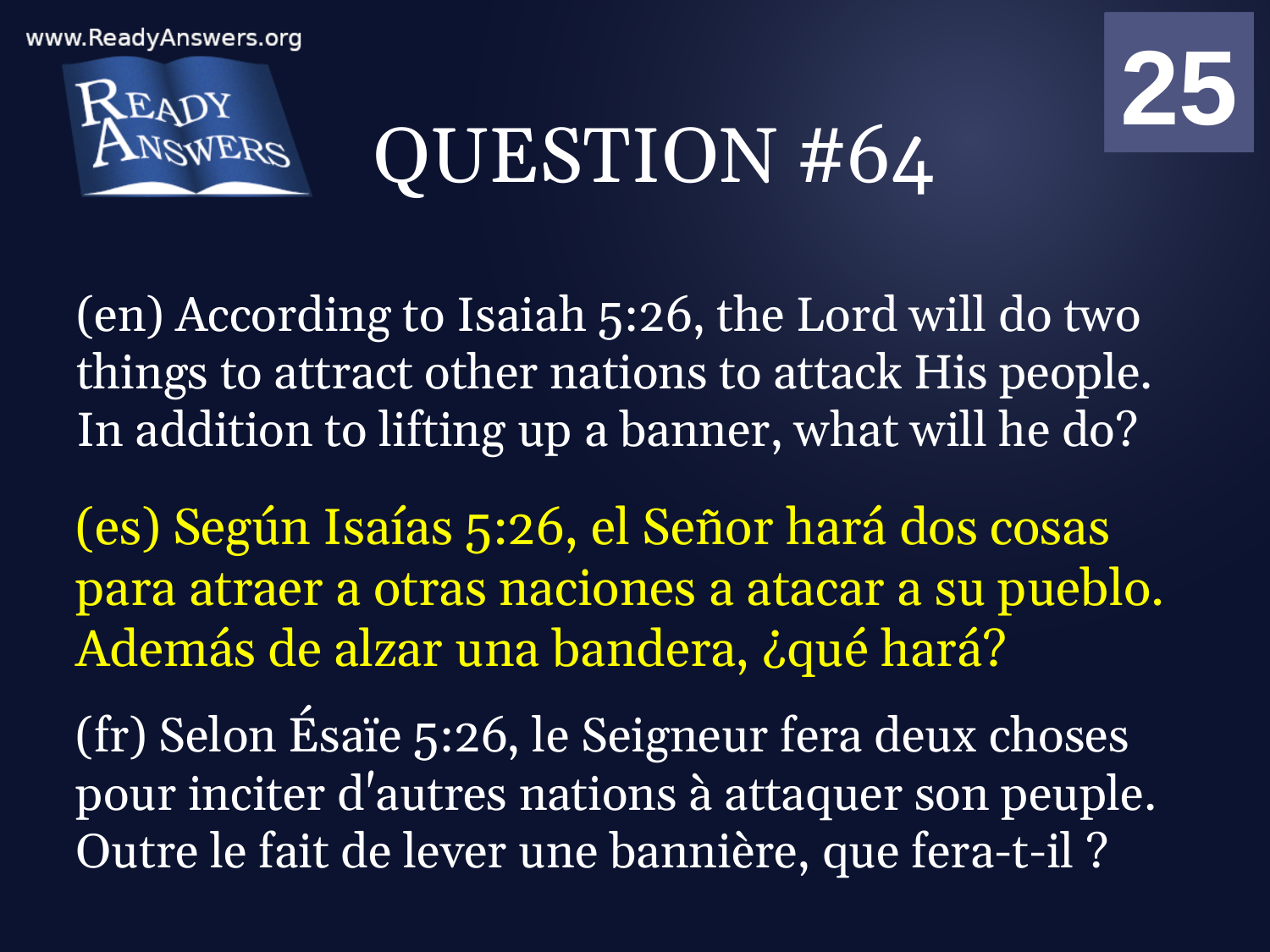

01
02
03
04
05
06
07
08
09
10
11
12
13
14
15
16
17
18
19
20
21
22
23
24
25
00
# QUESTION #64
(en) According to Isaiah 5:26, the Lord will do two things to attract other nations to attack His people. In addition to lifting up a banner, what will he do?
(es) Según Isaías 5:26, el Señor hará dos cosas para atraer a otras naciones a atacar a su pueblo. Además de alzar una bandera, ¿qué hará?
(fr) Selon Ésaïe 5:26, le Seigneur fera deux choses pour inciter d'autres nations à attaquer son peuple. Outre le fait de lever une bannière, que fera-t-il ?